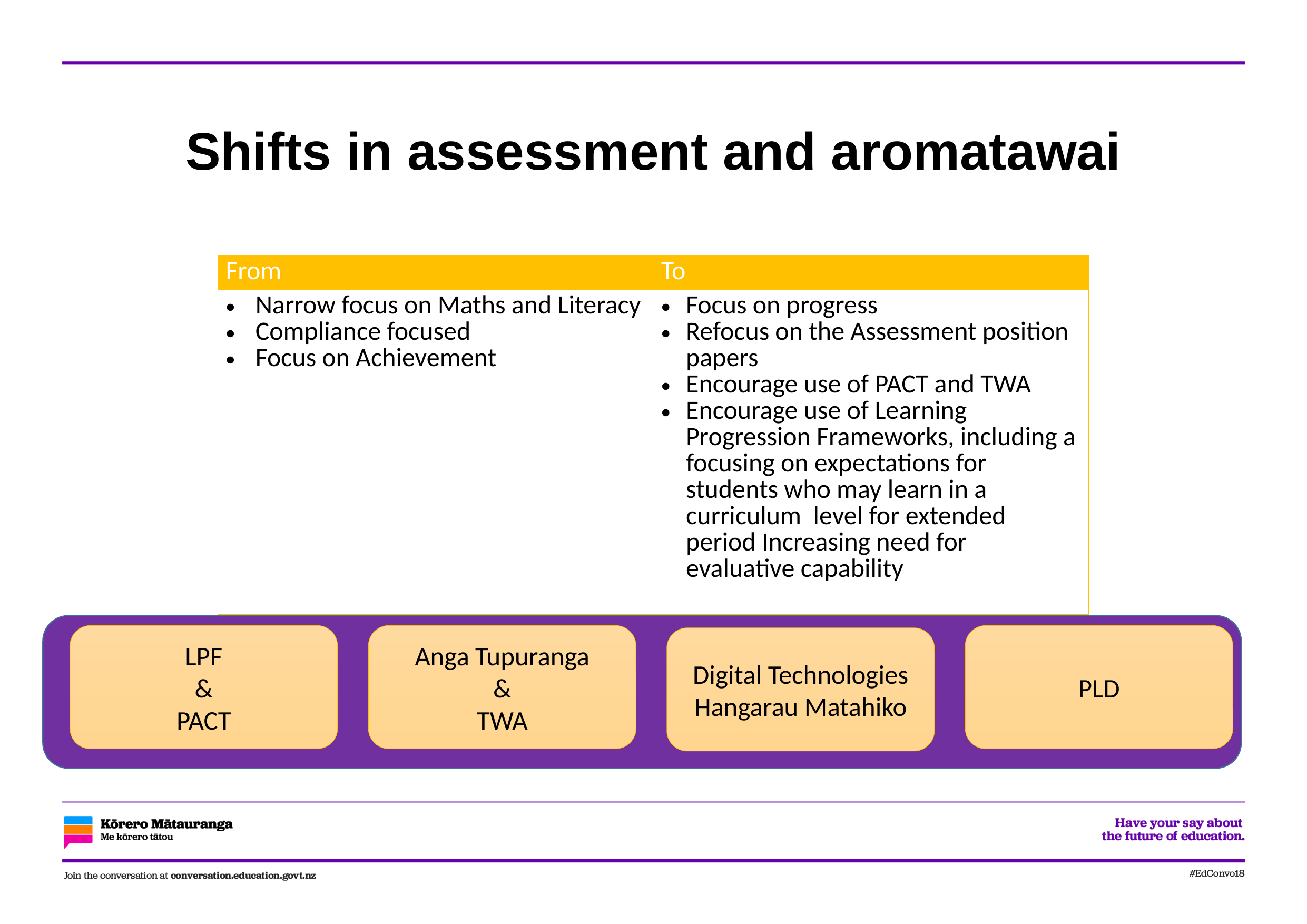

Shifts in assessment and aromatawai
| From | To |
| --- | --- |
| Narrow focus on Maths and Literacy Compliance focused Focus on Achievement | Focus on progress Refocus on the Assessment position papers Encourage use of PACT and TWA Encourage use of Learning Progression Frameworks, including a focusing on expectations for students who may learn in a curriculum level for extended period Increasing need for evaluative capability |

PLD
Anga Tupuranga
&
TWA
LPF
&
PACT
Digital Technologies
Hangarau Matahiko